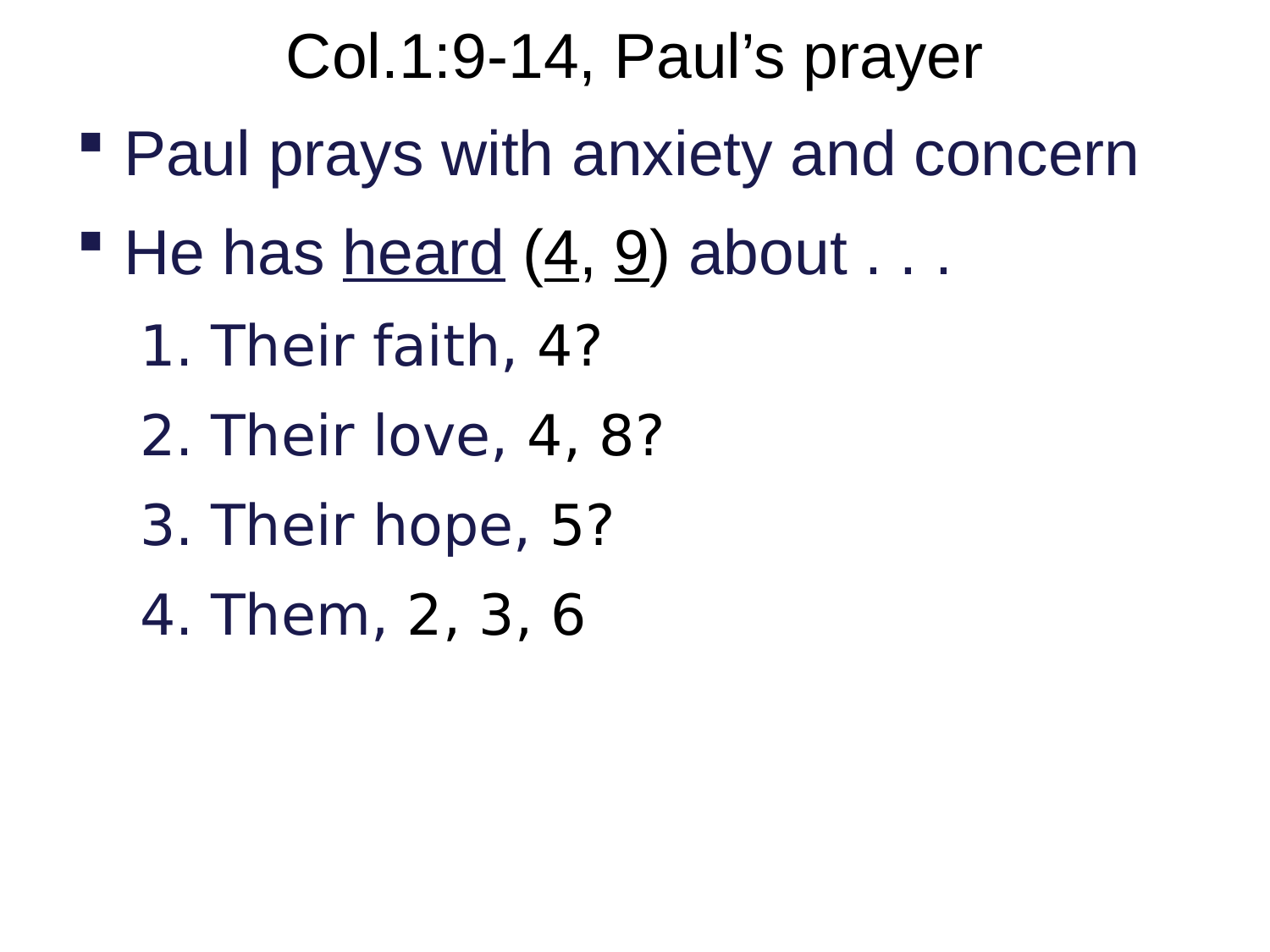

# Col.1:9-14, Paul’s prayer
Paul prays with anxiety and concern
He has heard (4, 9) about . . .
Their faith, 4?
Their love, 4, 8?
Their hope, 5?
Them, 2, 3, 6